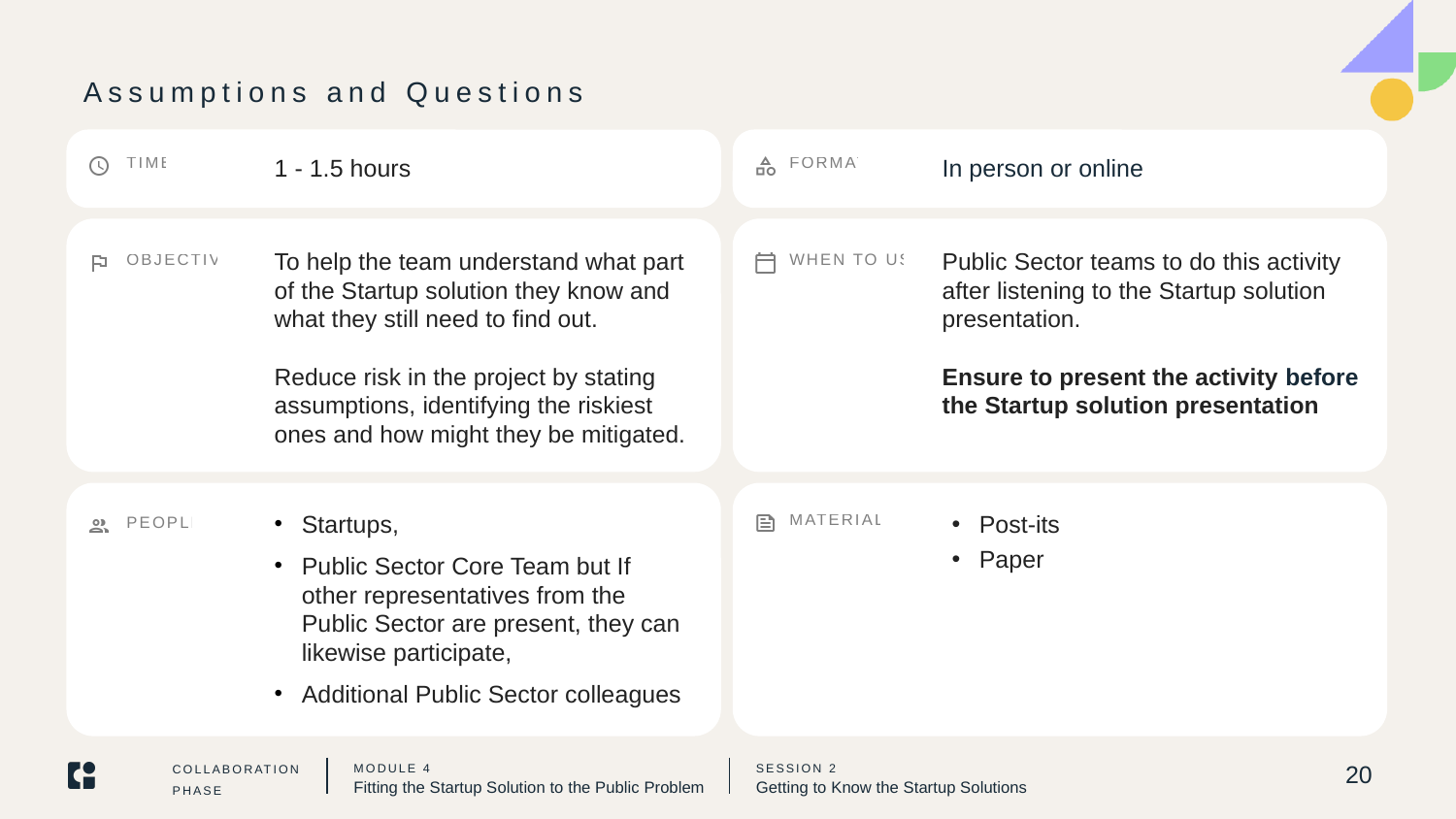

# Assumptions and Questions
1 - 1.5 hours
In person or online
To help the team understand what part of the Startup solution they know and what they still need to find out.

Reduce risk in the project by stating assumptions, identifying the riskiest ones and how might they be mitigated.
Public Sector teams to do this activity after listening to the Startup solution presentation.

Ensure to present the activity before the Startup solution presentation

Startups,
Public Sector Core Team but If other representatives from the Public Sector are present, they can likewise participate,
Additional Public Sector colleagues

Post-its
Paper

20